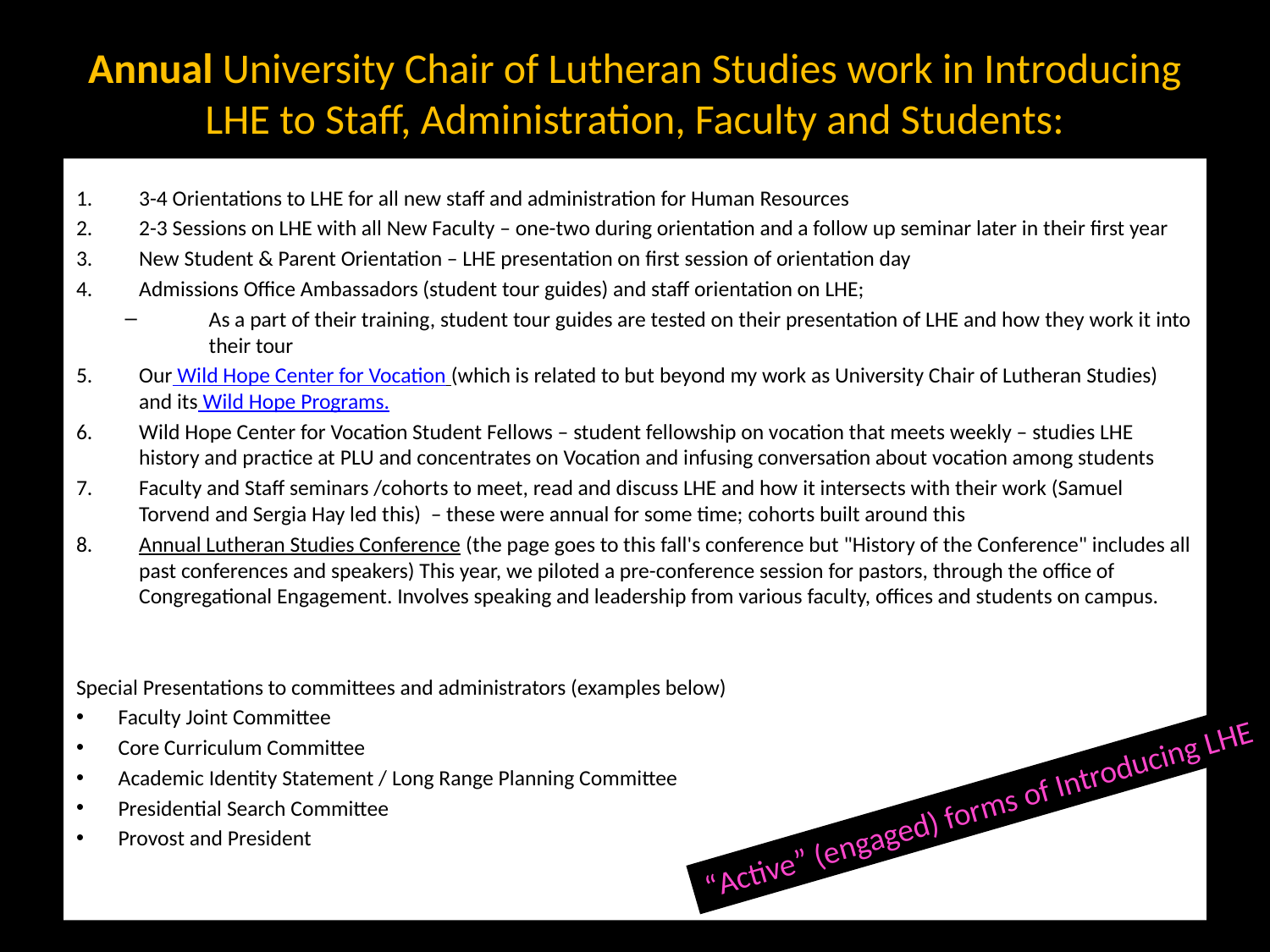

# Annual University Chair of Lutheran Studies work in Introducing LHE to Staff, Administration, Faculty and Students:

3-4 Orientations to LHE for all new staff and administration for Human Resources
2-3 Sessions on LHE with all New Faculty – one-two during orientation and a follow up seminar later in their first year
New Student & Parent Orientation – LHE presentation on first session of orientation day
Admissions Office Ambassadors (student tour guides) and staff orientation on LHE;
As a part of their training, student tour guides are tested on their presentation of LHE and how they work it into their tour
Our Wild Hope Center for Vocation (which is related to but beyond my work as University Chair of Lutheran Studies) and its Wild Hope Programs.
Wild Hope Center for Vocation Student Fellows – student fellowship on vocation that meets weekly – studies LHE history and practice at PLU and concentrates on Vocation and infusing conversation about vocation among students
Faculty and Staff seminars /cohorts to meet, read and discuss LHE and how it intersects with their work (Samuel Torvend and Sergia Hay led this)  – these were annual for some time; cohorts built around this
Annual Lutheran Studies Conference (the page goes to this fall's conference but "History of the Conference" includes all past conferences and speakers) This year, we piloted a pre-conference session for pastors, through the office of Congregational Engagement. Involves speaking and leadership from various faculty, offices and students on campus.

Special Presentations to committees and administrators (examples below)
Faculty Joint Committee
Core Curriculum Committee
Academic Identity Statement / Long Range Planning Committee
Presidential Search Committee
Provost and President

“Active” (engaged) forms of Introducing LHE